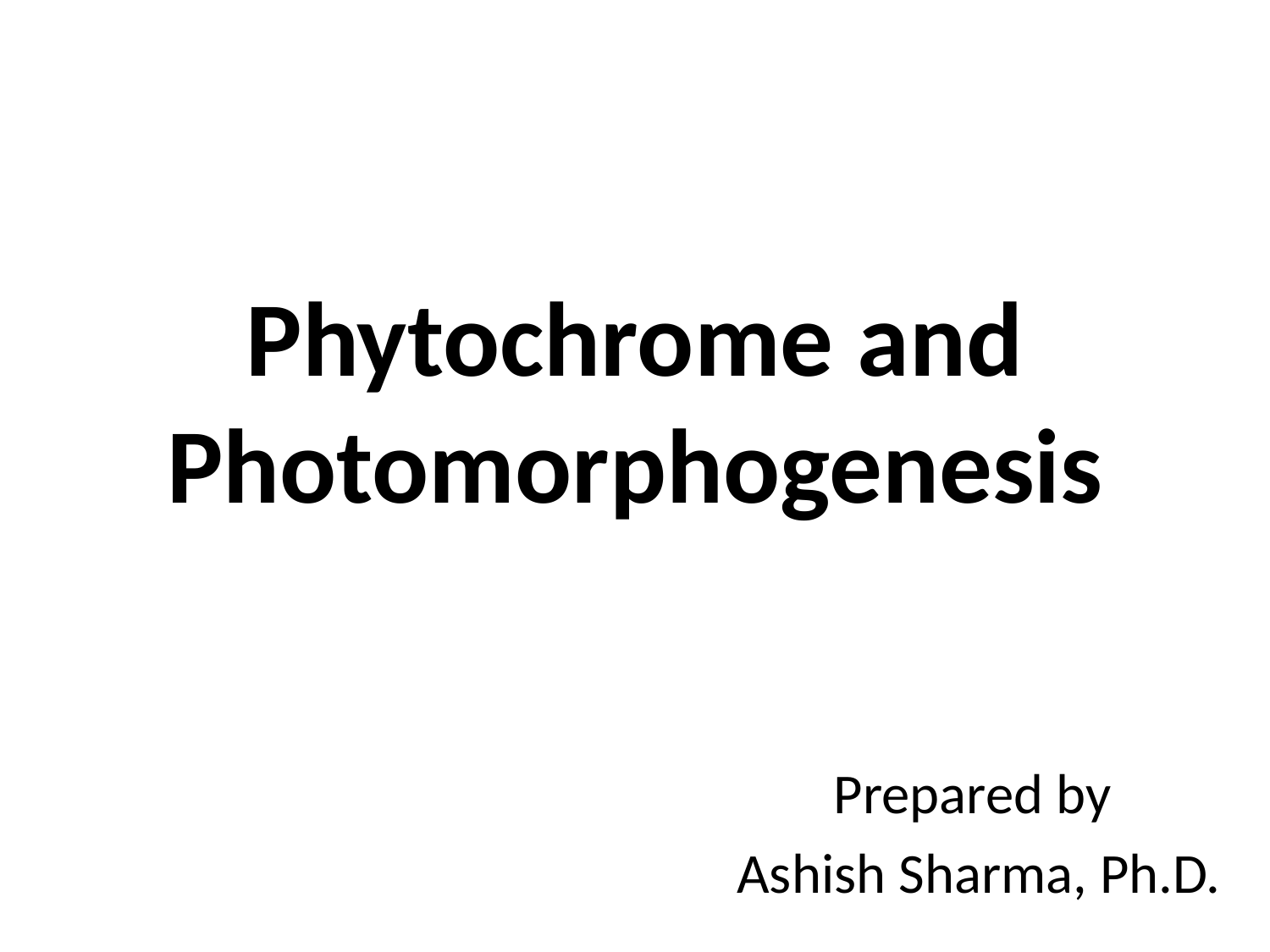

# Phytochrome and Photomorphogenesis
Prepared by
Ashish Sharma, Ph.D.